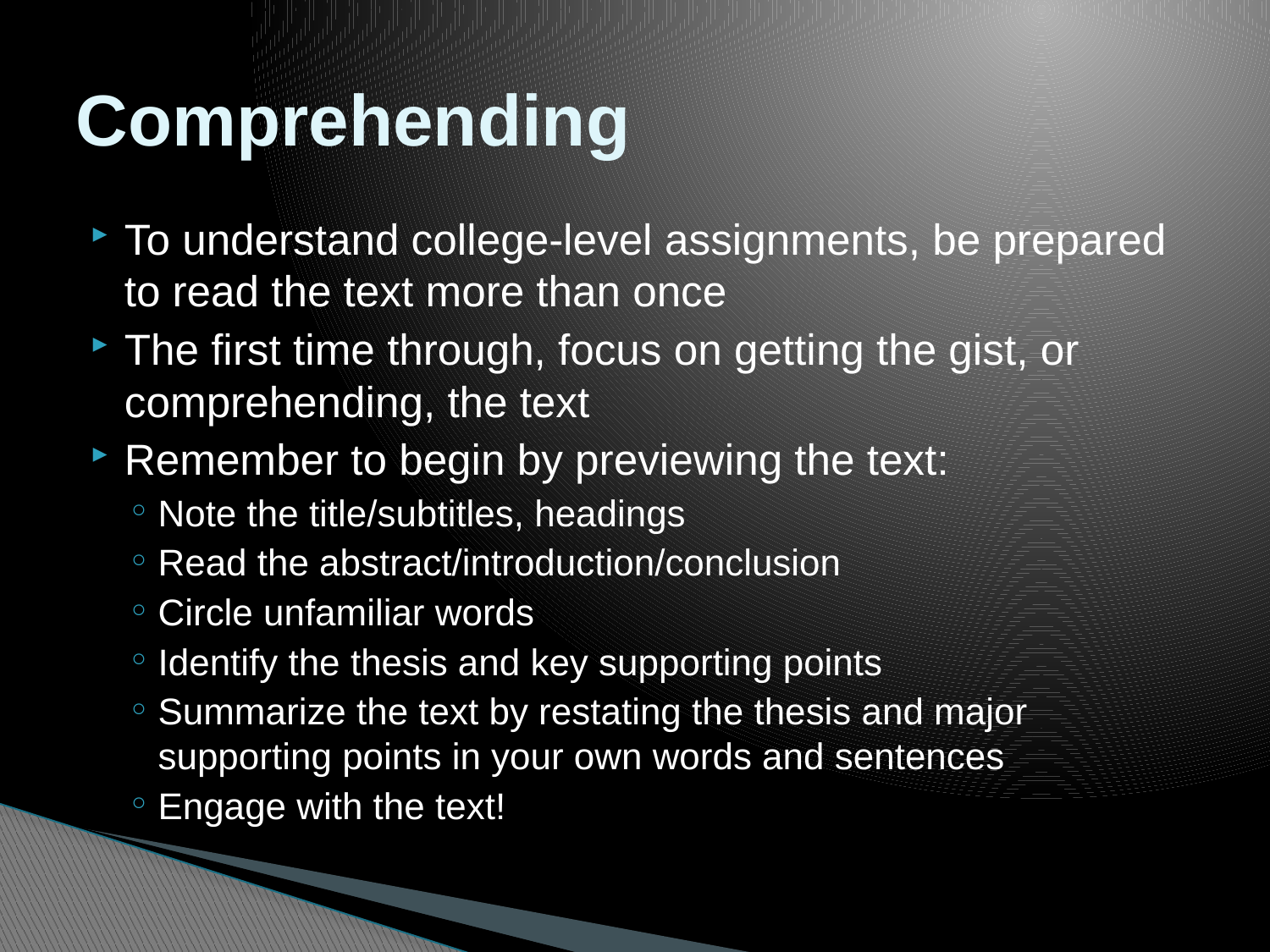

# Comprehending
To understand college-level assignments, be prepared to read the text more than once
The first time through, focus on getting the gist, or comprehending, the text
Remember to begin by previewing the text:
Note the title/subtitles, headings
Read the abstract/introduction/conclusion
Circle unfamiliar words
Identify the thesis and key supporting points
Summarize the text by restating the thesis and major supporting points in your own words and sentences
Engage with the text!